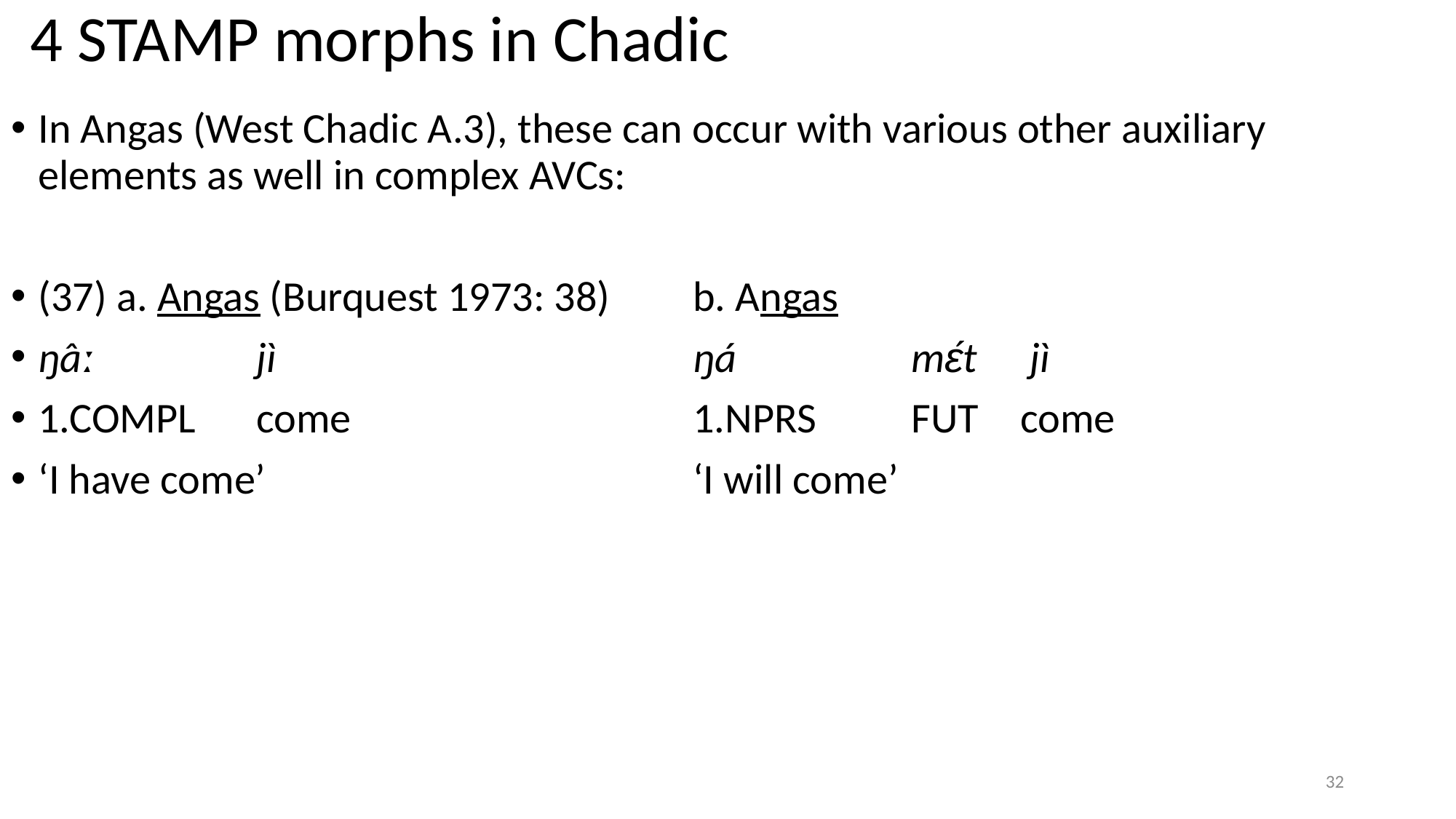

# 4 STAMP morphs in Chadic
In Angas (West Chadic A.3), these can occur with various other auxiliary elements as well in complex AVCs:

(37) a. Angas (Burquest 1973: 38) 	b. Angas
ŋâː 		jì 				ŋá 		mɛ́t	 jì
1.COMPL 	come 				1.NPRS 	FUT 	come
‘I have come’ 				‘I will come’

32